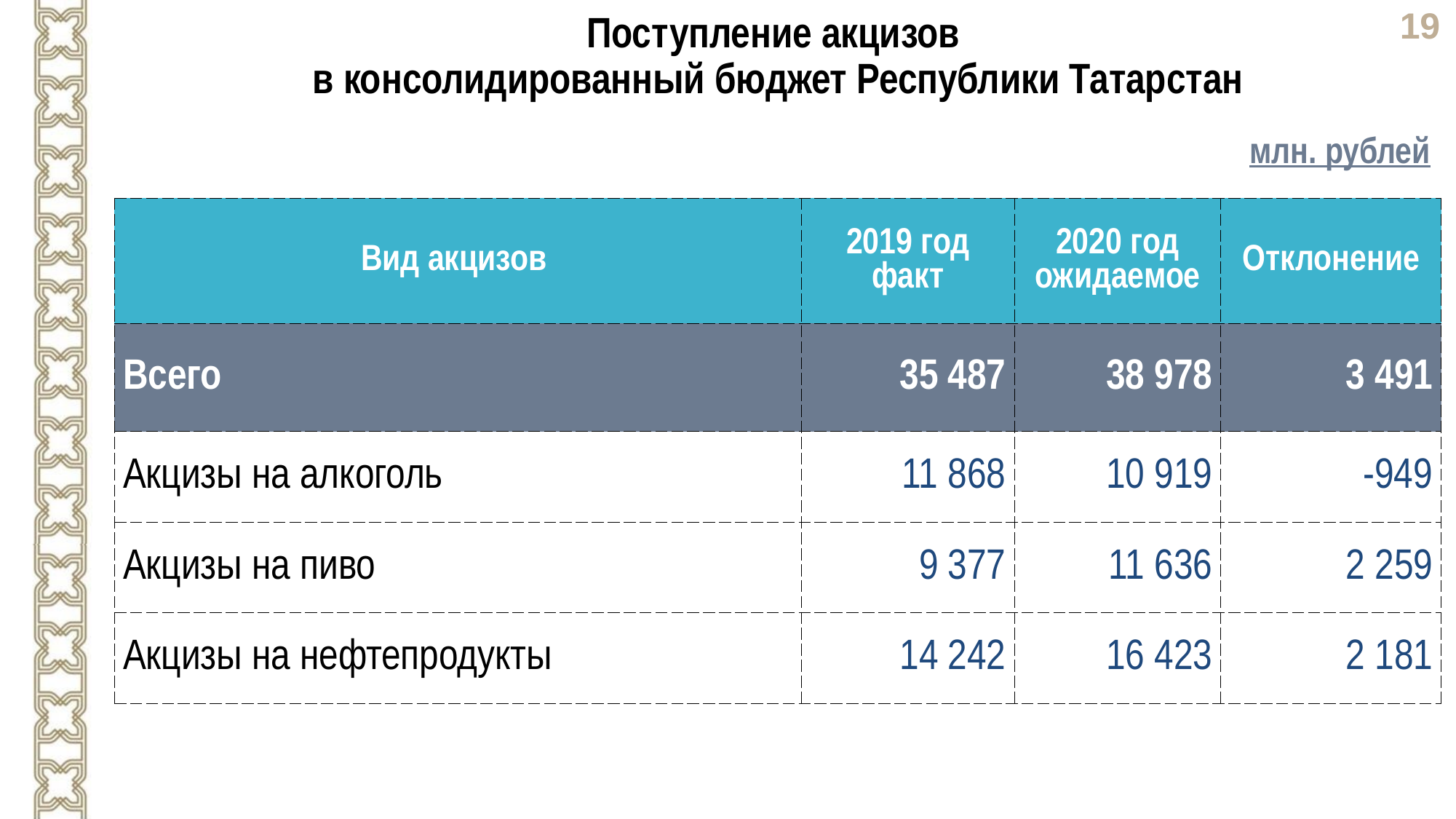

Поступление акцизов
в консолидированный бюджет Республики Татарстан
млн. рублей
| Вид акцизов | 2019 год факт | 2020 год ожидаемое | Отклонение |
| --- | --- | --- | --- |
| Всего | 35 487 | 38 978 | 3 491 |
| Акцизы на алкоголь | 11 868 | 10 919 | -949 |
| Акцизы на пиво | 9 377 | 11 636 | 2 259 |
| Акцизы на нефтепродукты | 14 242 | 16 423 | 2 181 |